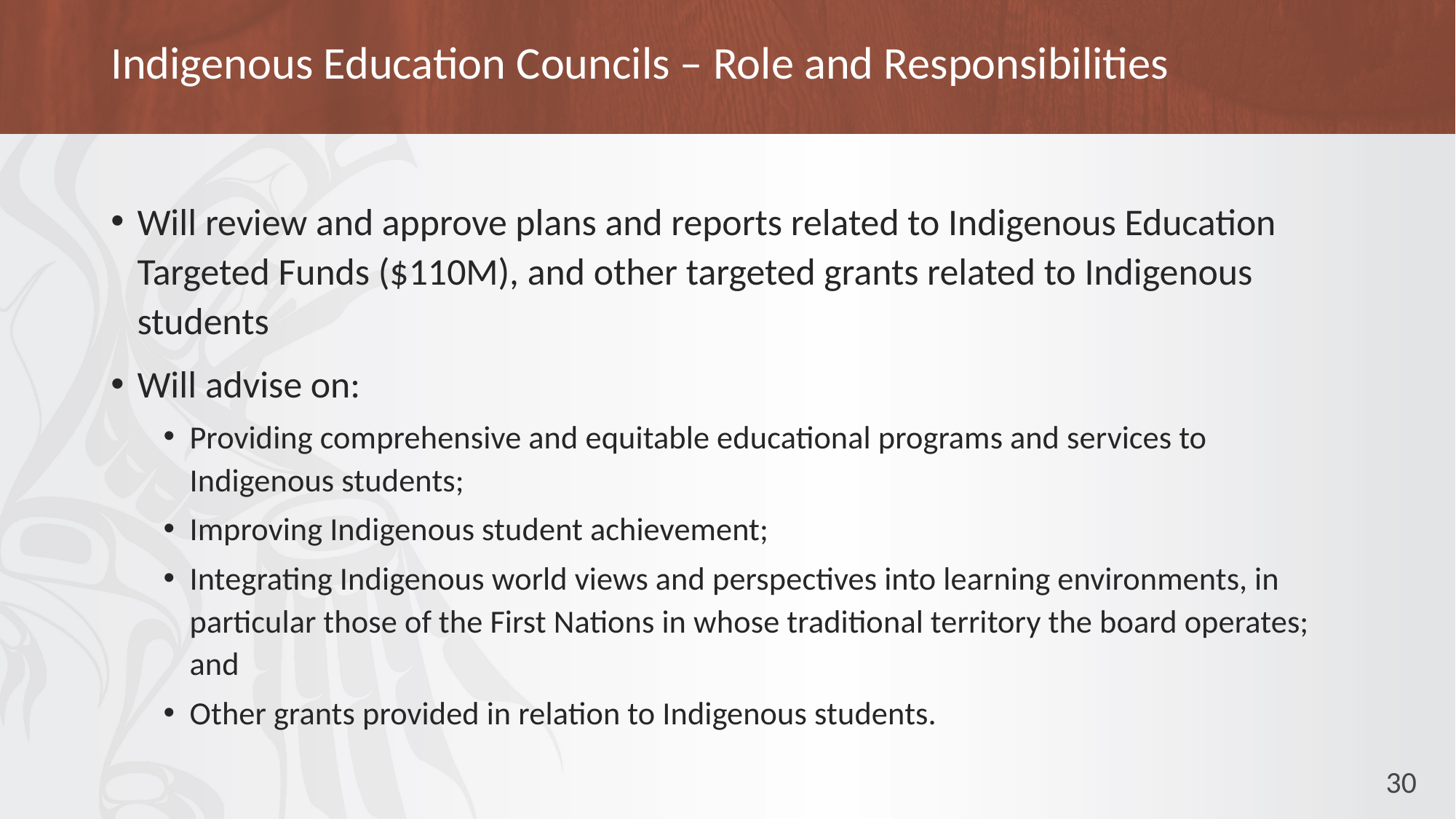

# Indigenous Education Councils – Role and Responsibilities

Will review and approve plans and reports related to Indigenous Education Targeted Funds ($110M), and other targeted grants related to Indigenous students
Will advise on:
Providing comprehensive and equitable educational programs and services to Indigenous students;
Improving Indigenous student achievement;
Integrating Indigenous world views and perspectives into learning environments, in particular those of the First Nations in whose traditional territory the board operates; and
Other grants provided in relation to Indigenous students.
30